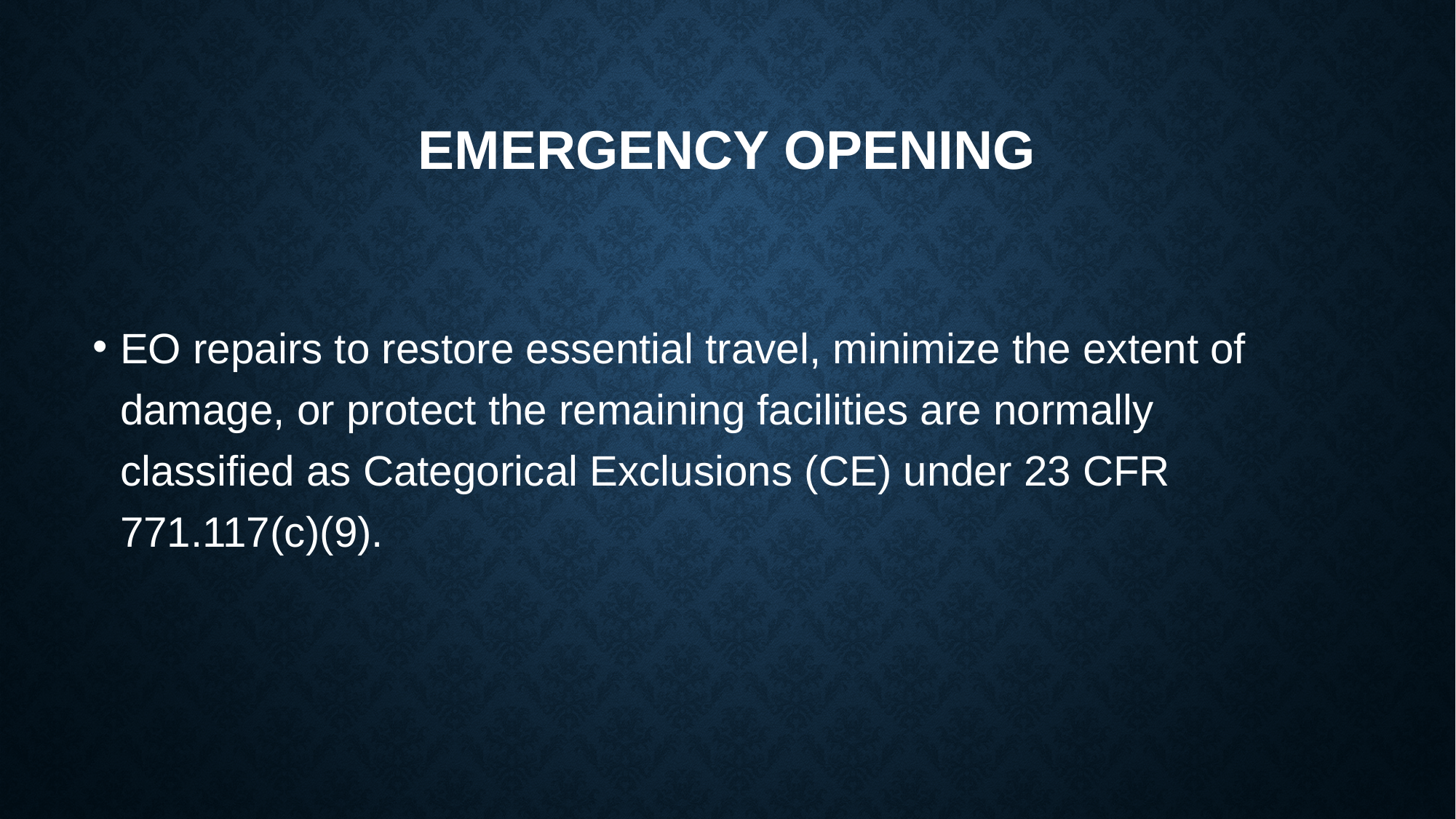

# Emergency opening
EO repairs to restore essential travel, minimize the extent of damage, or protect the remaining facilities are normally classified as Categorical Exclusions (CE) under 23 CFR 771.117(c)(9).